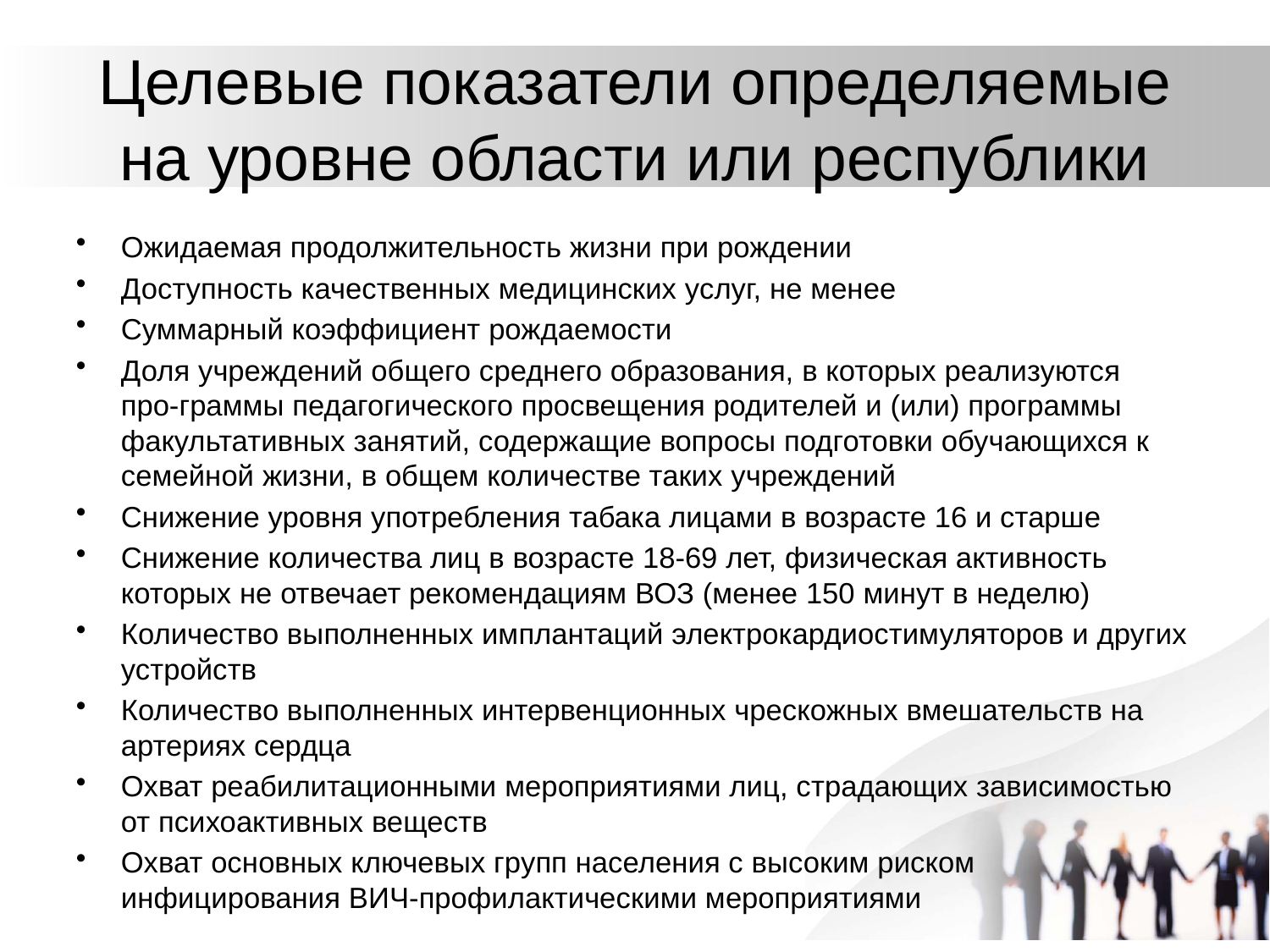

# Целевые показатели определяемые на уровне области или республики
Ожидаемая продолжительность жизни при рождении
Доступность качественных медицинских услуг, не менее
Суммарный коэффициент рождаемости
Доля учреждений общего среднего образования, в которых реализуются  про-граммы педагогического просвещения родителей и (или) программы факультативных занятий, содержащие вопросы подготовки обучающихся к семейной жизни, в общем количестве таких учреждений
Снижение уровня употребления табака лицами в возрасте 16 и старше
Снижение количества лиц в возрасте 18-69 лет, физическая активность которых не отвечает рекомендациям ВОЗ (менее 150 минут в неделю)
Количество выполненных имплантаций электрокардиостимуляторов и других устройств
Количество выполненных интервенционных чрескожных вмешательств на артериях сердца
Охват реабилитационными мероприятиями лиц, страдающих зависимостью от психоактивных веществ
Охват основных ключевых групп населения с высоким риском инфицирования ВИЧ-профилактическими мероприятиями